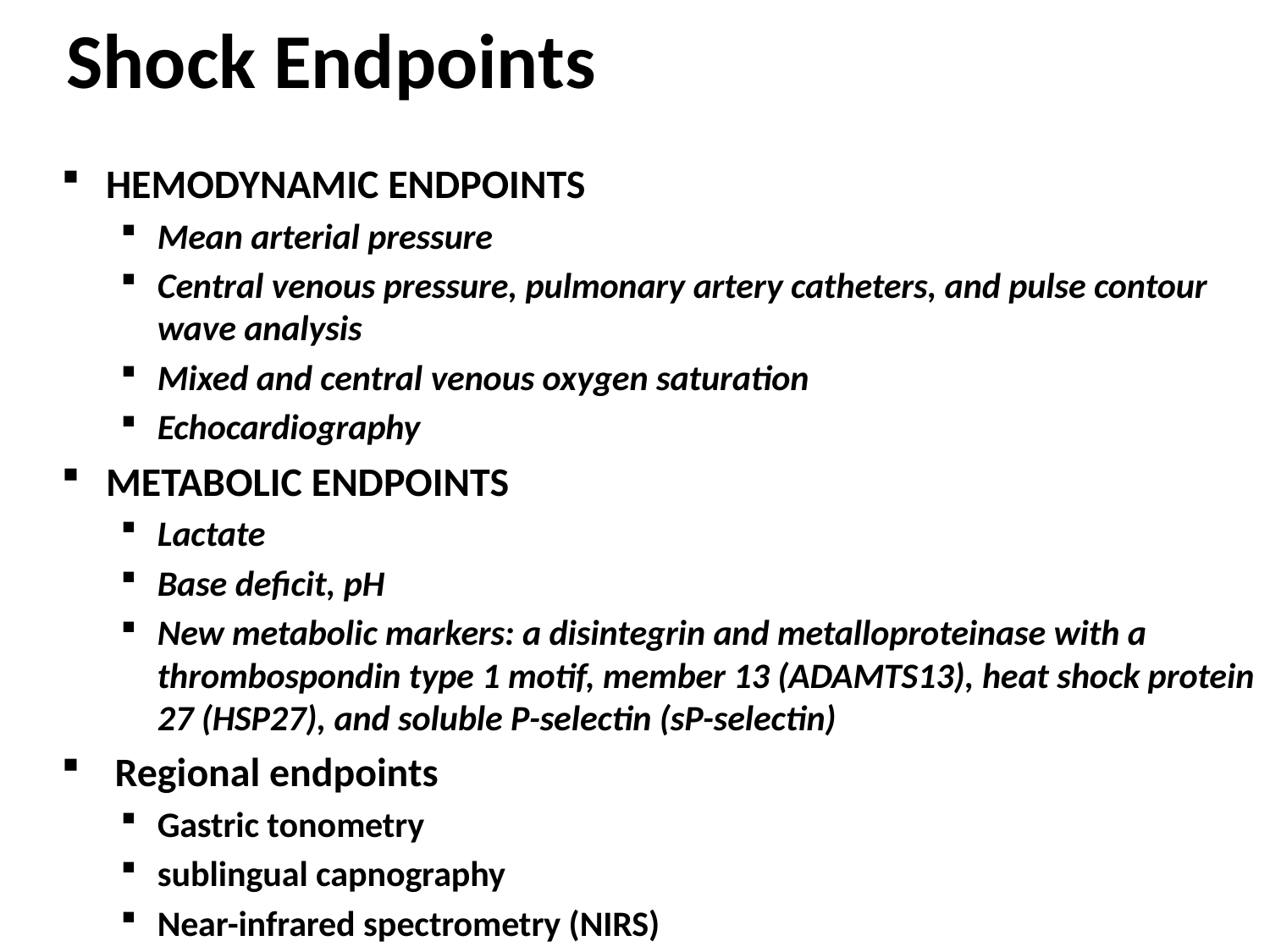

# Shock Endpoints
HEMODYNAMIC ENDPOINTS
Mean arterial pressure
Central venous pressure, pulmonary artery catheters, and pulse contour wave analysis
Mixed and central venous oxygen saturation
Echocardiography
METABOLIC ENDPOINTS
Lactate
Base deficit, pH
New metabolic markers: a disintegrin and metalloproteinase with a thrombospondin type 1 motif, member 13 (ADAMTS13), heat shock protein 27 (HSP27), and soluble P-selectin (sP-selectin)
 Regional endpoints
Gastric tonometry
sublingual capnography
Near-infrared spectrometry (NIRS)